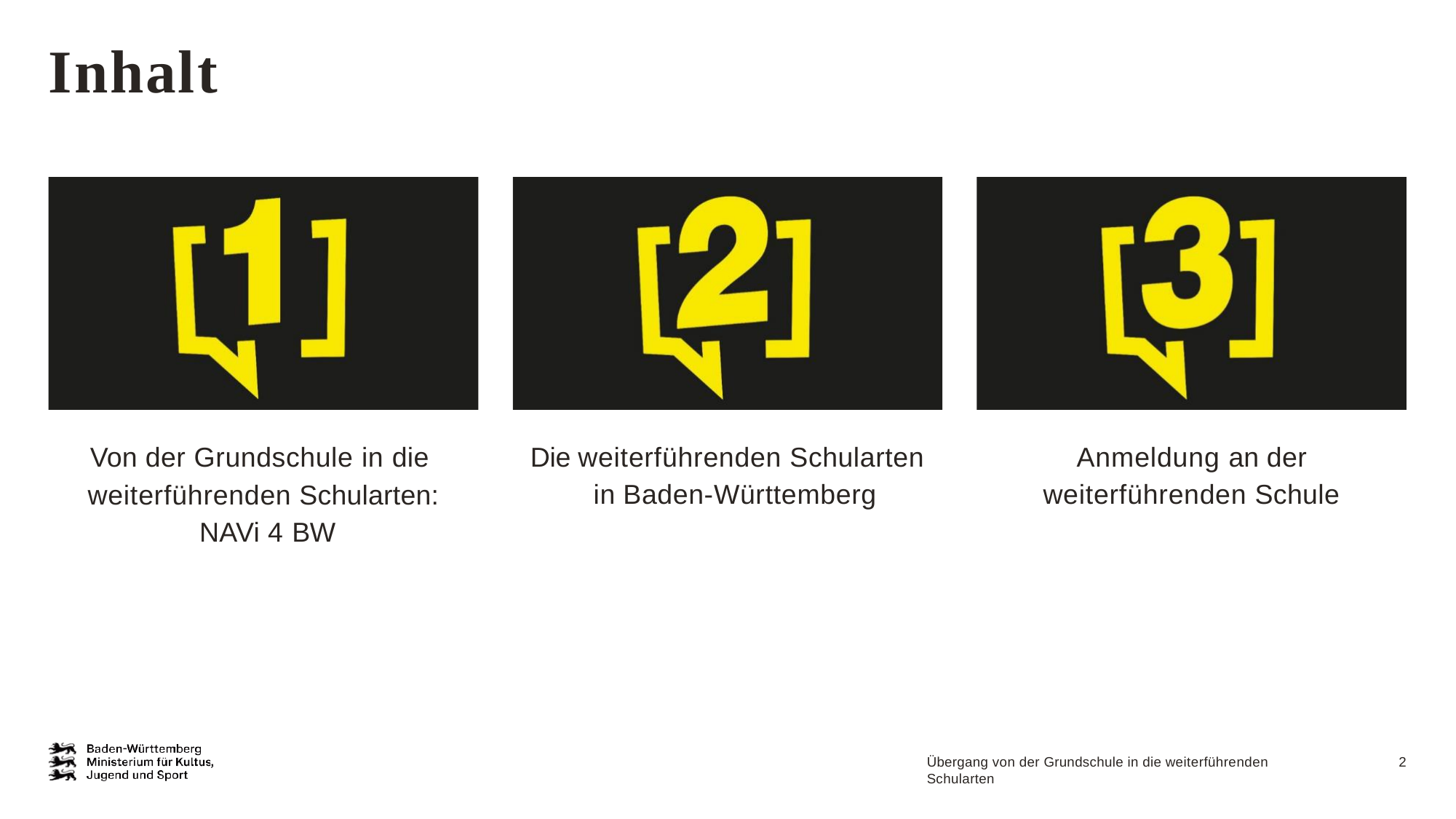

# Inhalt

Von der Grundschule in die  weiterführenden Schularten:  NAVi 4 BW
Die weiterführenden Schularten  in Baden-Württemberg
Anmeldung an der  weiterführenden Schule
Übergang von der Grundschule in die weiterführenden Schularten
2